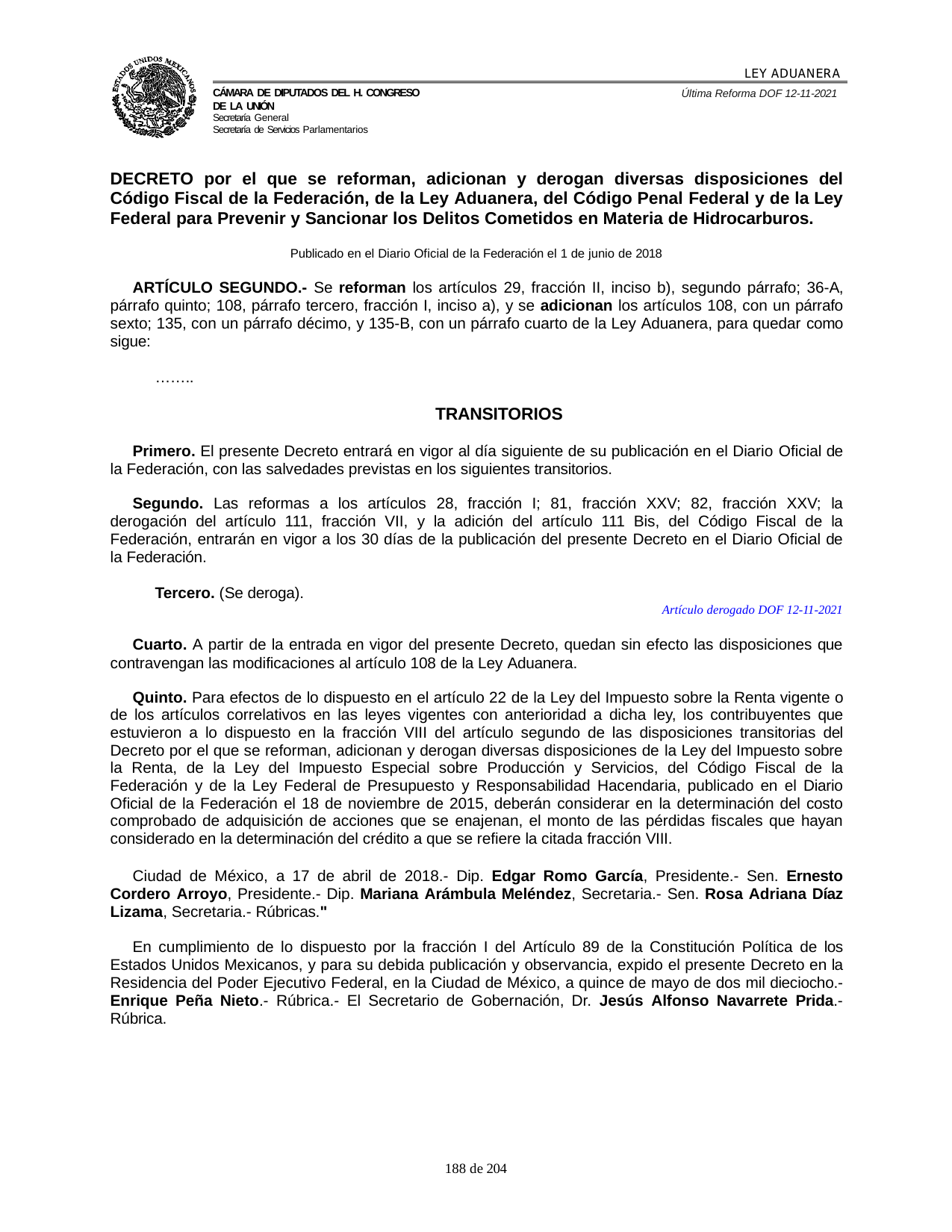

LEY ADUANERA

Última Reforma DOF 12-11-2021
Cámara de Diputados del H. Congreso de la Unión
Secretaría General
Secretaría de Servicios Parlamentarios
DECRETO por el que se reforman, adicionan y derogan diversas disposiciones del Código Fiscal de la Federación, de la Ley Aduanera, del Código Penal Federal y de la Ley Federal para Prevenir y Sancionar los Delitos Cometidos en Materia de Hidrocarburos.
Publicado en el Diario Oficial de la Federación el 1 de junio de 2018

ARTÍCULO SEGUNDO.- Se reforman los artículos 29, fracción II, inciso b), segundo párrafo; 36-A, párrafo quinto; 108, párrafo tercero, fracción I, inciso a), y se adicionan los artículos 108, con un párrafo sexto; 135, con un párrafo décimo, y 135-B, con un párrafo cuarto de la Ley Aduanera, para quedar como sigue:
……..
TRANSITORIOS
Primero. El presente Decreto entrará en vigor al día siguiente de su publicación en el Diario Oficial de la Federación, con las salvedades previstas en los siguientes transitorios.
Segundo. Las reformas a los artículos 28, fracción I; 81, fracción XXV; 82, fracción XXV; la derogación del artículo 111, fracción VII, y la adición del artículo 111 Bis, del Código Fiscal de la Federación, entrarán en vigor a los 30 días de la publicación del presente Decreto en el Diario Oficial de la Federación.
Tercero. (Se deroga).
Artículo derogado DOF 12-11-2021

Cuarto. A partir de la entrada en vigor del presente Decreto, quedan sin efecto las disposiciones que contravengan las modificaciones al artículo 108 de la Ley Aduanera.
Quinto. Para efectos de lo dispuesto en el artículo 22 de la Ley del Impuesto sobre la Renta vigente o de los artículos correlativos en las leyes vigentes con anterioridad a dicha ley, los contribuyentes que estuvieron a lo dispuesto en la fracción VIII del artículo segundo de las disposiciones transitorias del Decreto por el que se reforman, adicionan y derogan diversas disposiciones de la Ley del Impuesto sobre la Renta, de la Ley del Impuesto Especial sobre Producción y Servicios, del Código Fiscal de la Federación y de la Ley Federal de Presupuesto y Responsabilidad Hacendaria, publicado en el Diario Oficial de la Federación el 18 de noviembre de 2015, deberán considerar en la determinación del costo comprobado de adquisición de acciones que se enajenan, el monto de las pérdidas fiscales que hayan considerado en la determinación del crédito a que se refiere la citada fracción VIII.

Ciudad de México, a 17 de abril de 2018.- Dip. Edgar Romo García, Presidente.- Sen. Ernesto Cordero Arroyo, Presidente.- Dip. Mariana Arámbula Meléndez, Secretaria.- Sen. Rosa Adriana Díaz Lizama, Secretaria.- Rúbricas."
En cumplimiento de lo dispuesto por la fracción I del Artículo 89 de la Constitución Política de los Estados Unidos Mexicanos, y para su debida publicación y observancia, expido el presente Decreto en la Residencia del Poder Ejecutivo Federal, en la Ciudad de México, a quince de mayo de dos mil dieciocho.- Enrique Peña Nieto.- Rúbrica.- El Secretario de Gobernación, Dr. Jesús Alfonso Navarrete Prida.- Rúbrica.
188 de 204